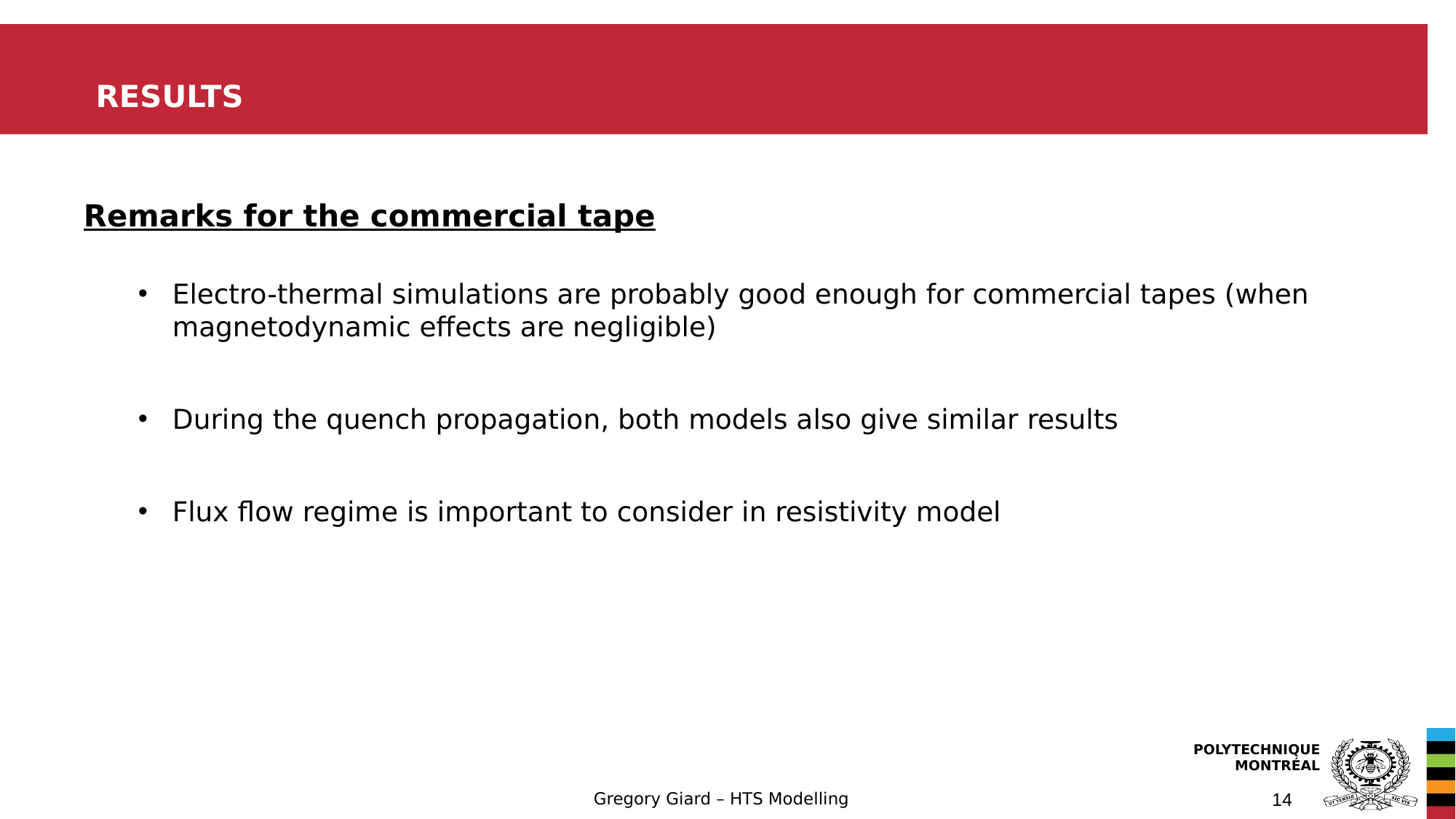

# Results
Remarks for the commercial tape

Electro-thermal simulations are probably good enough for commercial tapes (when magnetodynamic effects are negligible)

During the quench propagation, both models also give similar results

Flux flow regime is important to consider in resistivity model

Gregory Giard – HTS Modelling
14